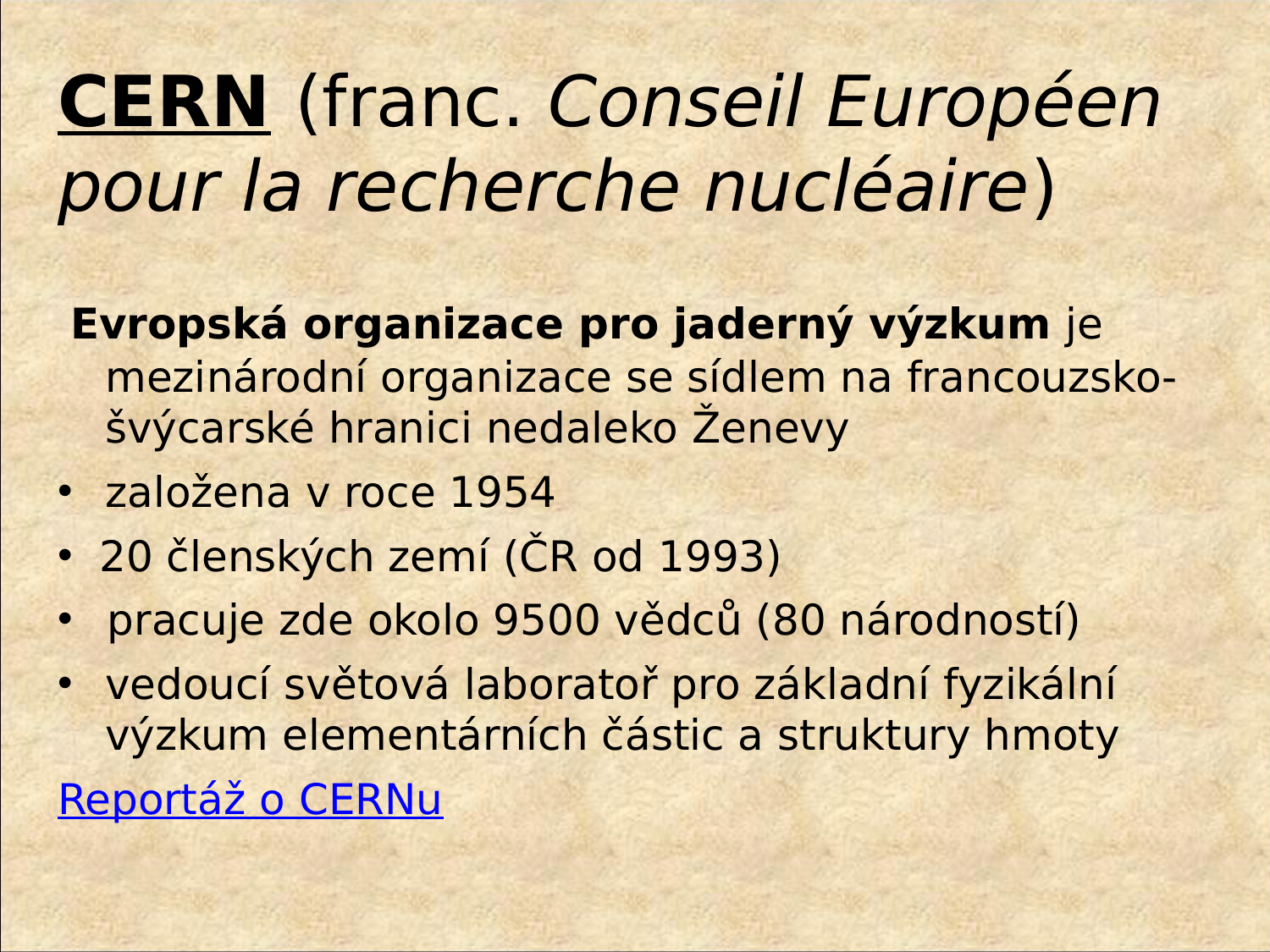

# CERN (franc. Conseil Européen pour la recherche nucléaire)
 Evropská organizace pro jaderný výzkum je mezinárodní organizace se sídlem na francouzsko-švýcarské hranici nedaleko Ženevy
založena v roce 1954
  20 členských zemí (ČR od 1993)
pracuje zde okolo 9500 vědců (80 národností)
vedoucí světová laboratoř pro základní fyzikální výzkum elementárních částic a struktury hmoty
Reportáž o CERNu